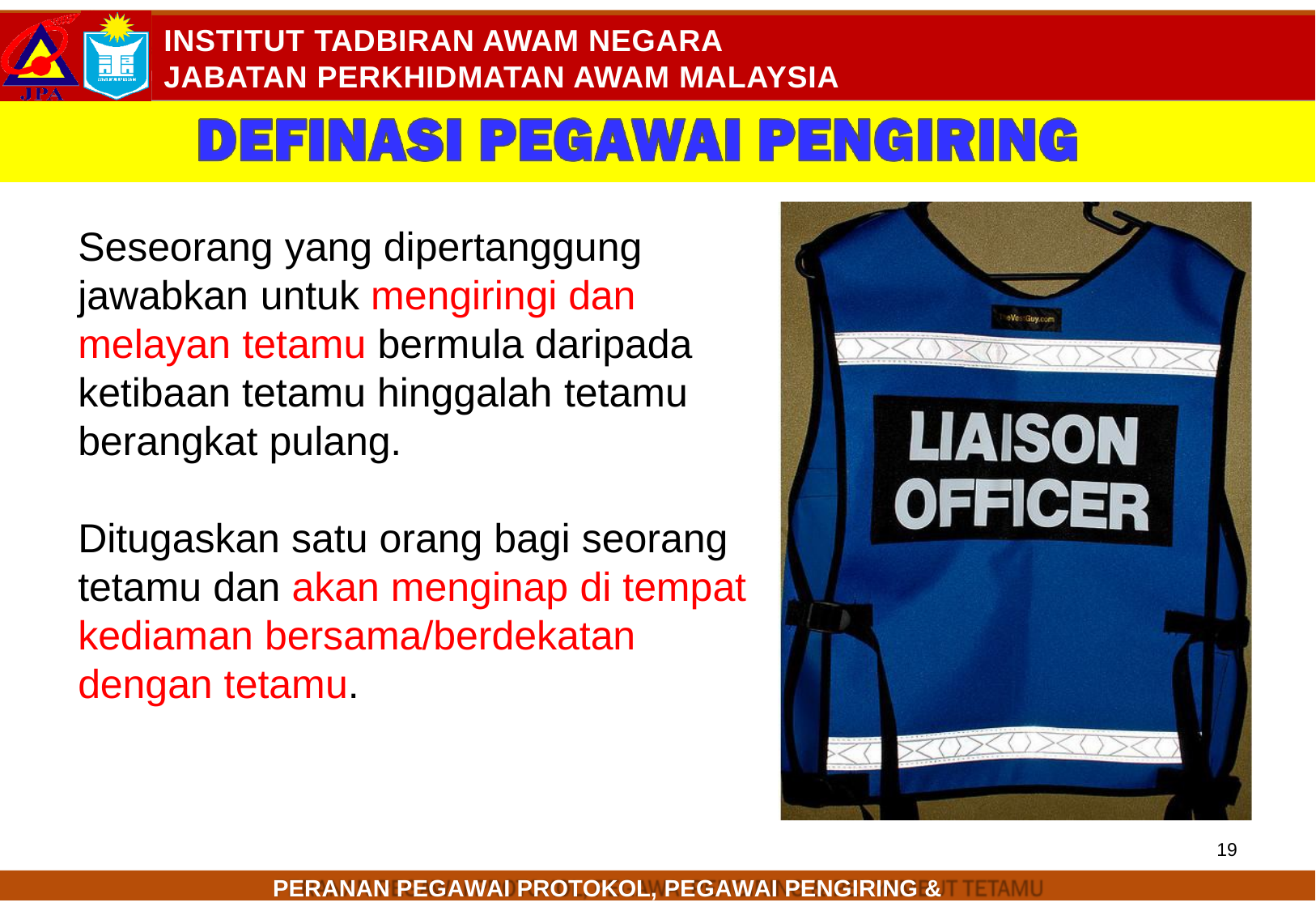

# Seseorang yang dipertanggung jawabkan untuk mengiringi dan melayan tetamu bermula daripada ketibaan tetamu hinggalah tetamu berangkat pulang.
Ditugaskan satu orang bagi seorang tetamu dan akan menginap di tempat kediaman bersama/berdekatan dengan tetamu.
19
PERANAN PEGAWAI PROTOKOL, PEGAWAI PENGIRING & PENYAMBUT TETAMU